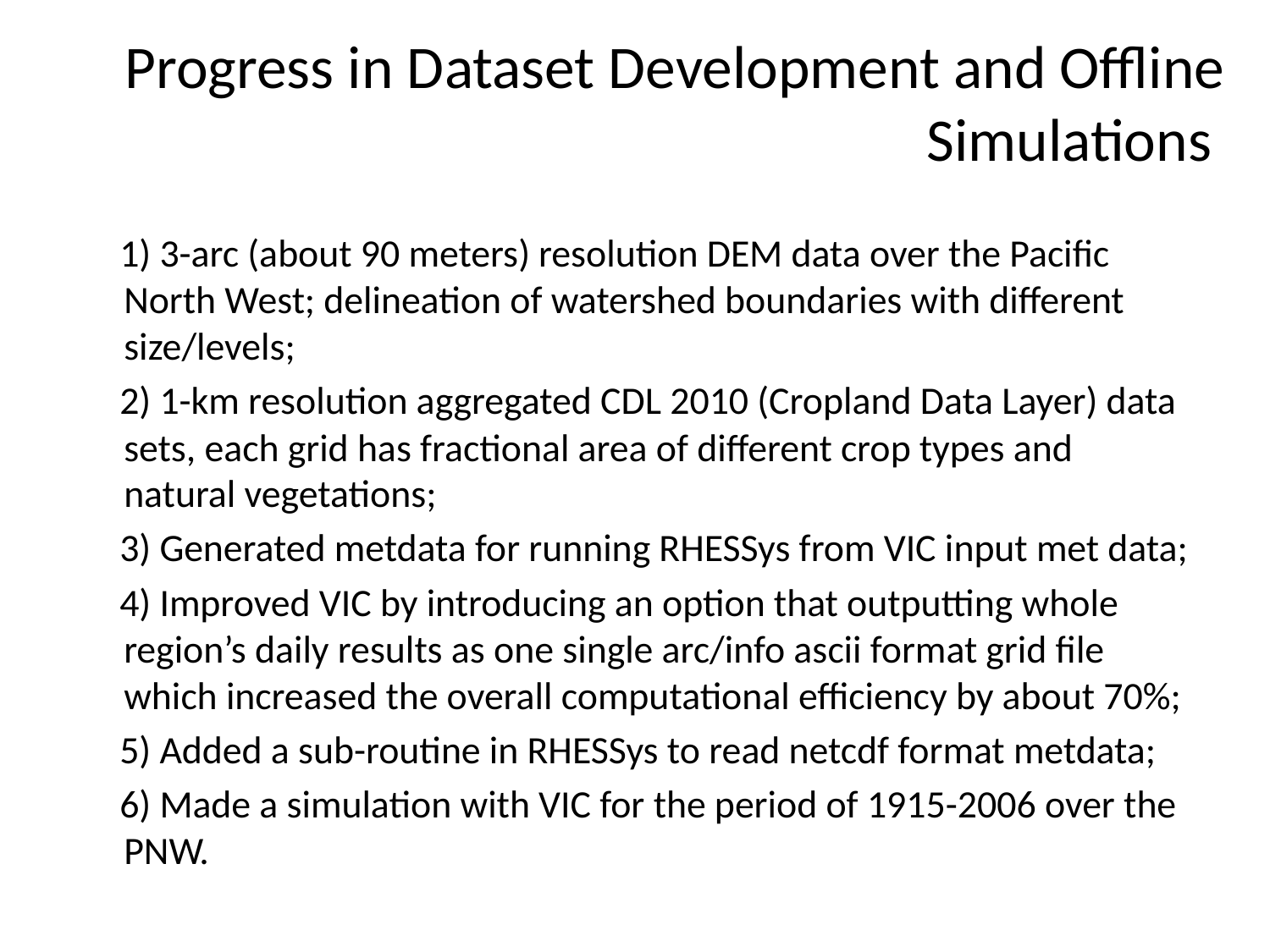

# Progress in Dataset Development and Offline Simulations
     1) 3-arc (about 90 meters) resolution DEM data over the Pacific North West; delineation of watershed boundaries with different size/levels;
     2) 1-km resolution aggregated CDL 2010 (Cropland Data Layer) data sets, each grid has fractional area of different crop types and natural vegetations;
     3) Generated metdata for running RHESSys from VIC input met data;
     4) Improved VIC by introducing an option that outputting whole region’s daily results as one single arc/info ascii format grid file which increased the overall computational efficiency by about 70%;
     5) Added a sub-routine in RHESSys to read netcdf format metdata;
     6) Made a simulation with VIC for the period of 1915-2006 over the PNW.